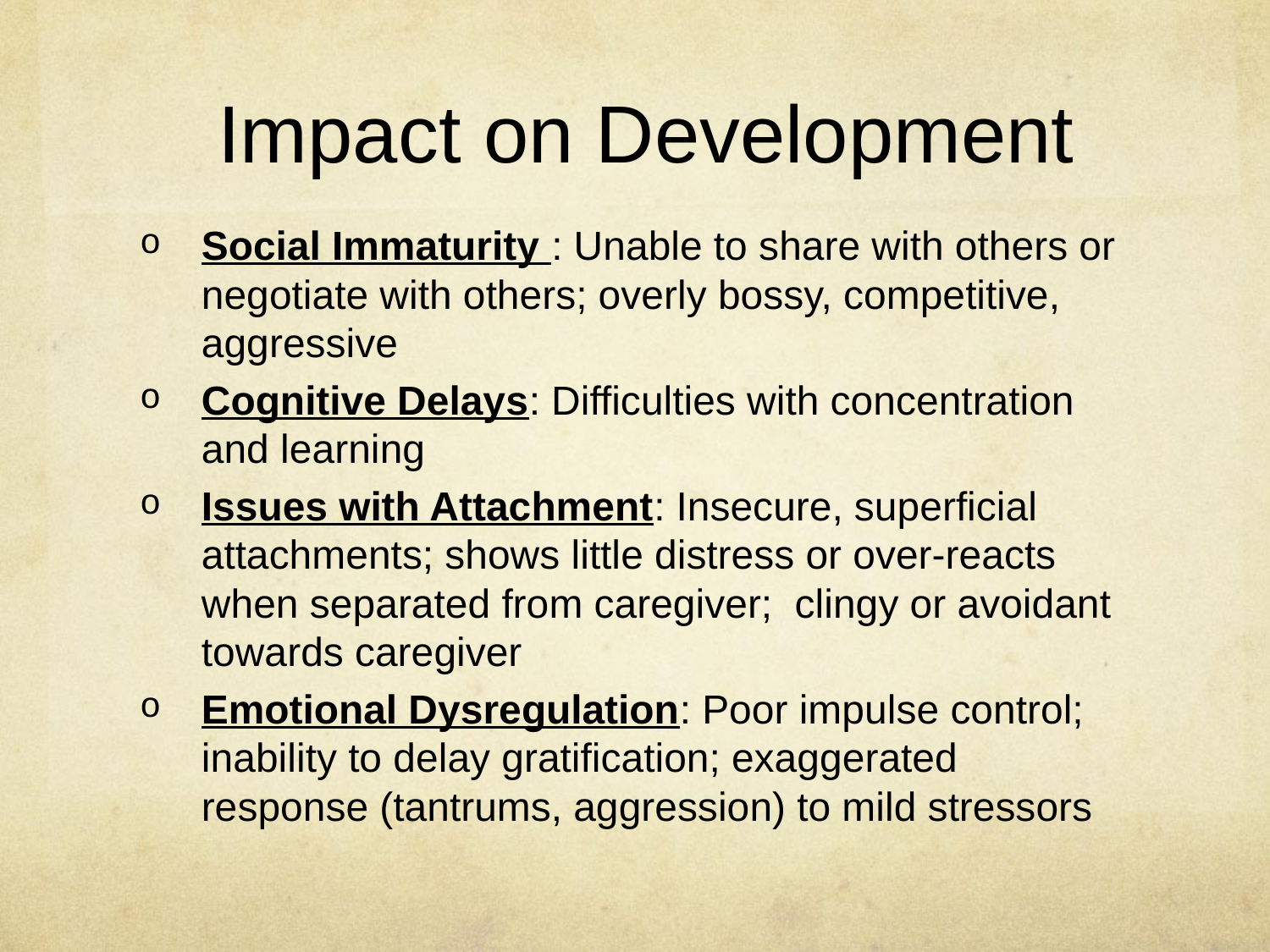

# Impact on Development
Social Immaturity : Unable to share with others or negotiate with others; overly bossy, competitive, aggressive
Cognitive Delays: Difficulties with concentration and learning
Issues with Attachment: Insecure, superficial attachments; shows little distress or over-reacts when separated from caregiver;  clingy or avoidant towards caregiver
Emotional Dysregulation: Poor impulse control; inability to delay gratification; exaggerated response (tantrums, aggression) to mild stressors